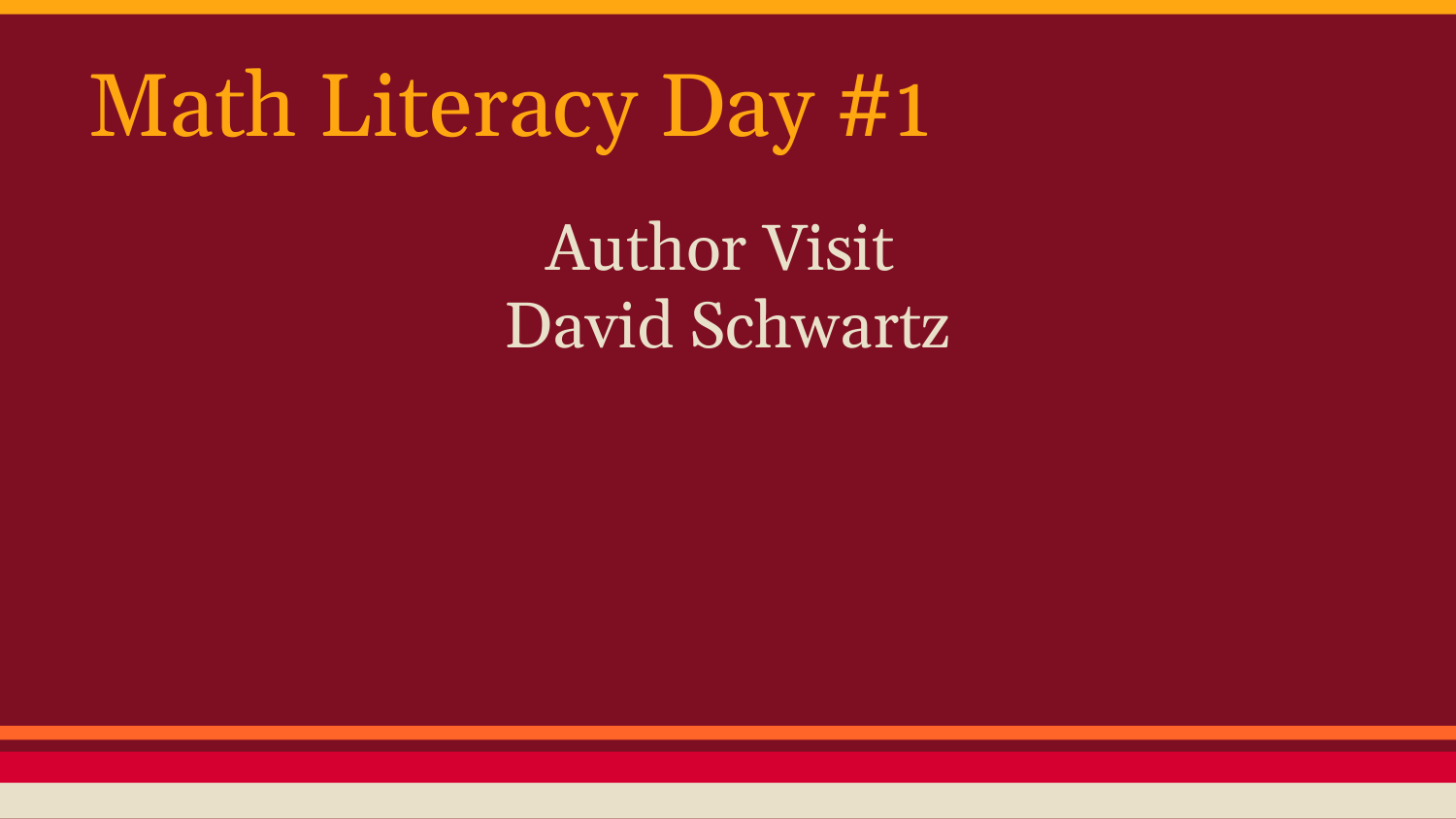

# Math Literacy Day #1
Author Visit
David Schwartz